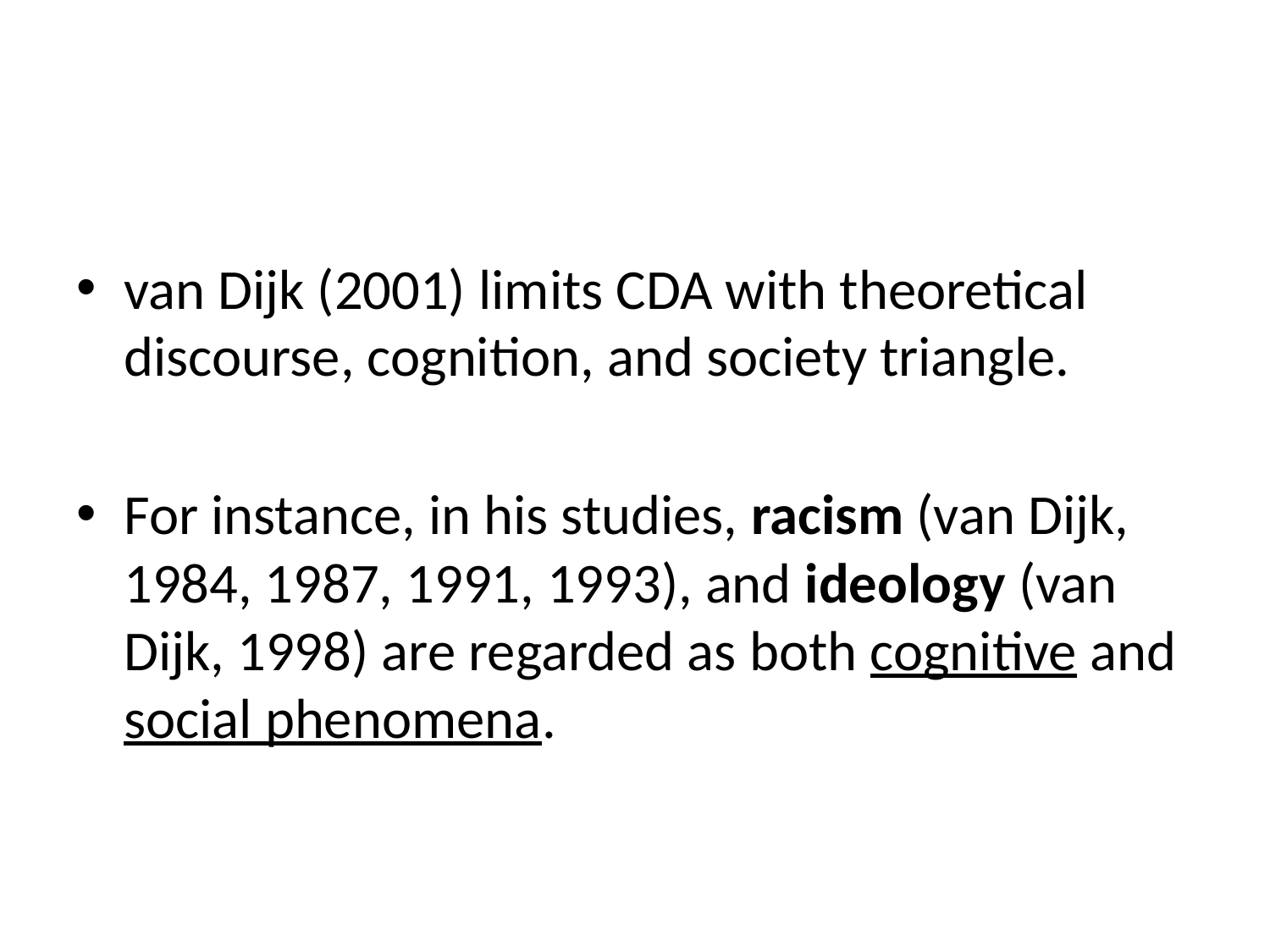

van Dijk (2001) limits CDA with theoretical discourse, cognition, and society triangle.

For instance, in his studies, racism (van Dijk, 1984, 1987, 1991, 1993), and ideology (van Dijk, 1998) are regarded as both cognitive and social phenomena.